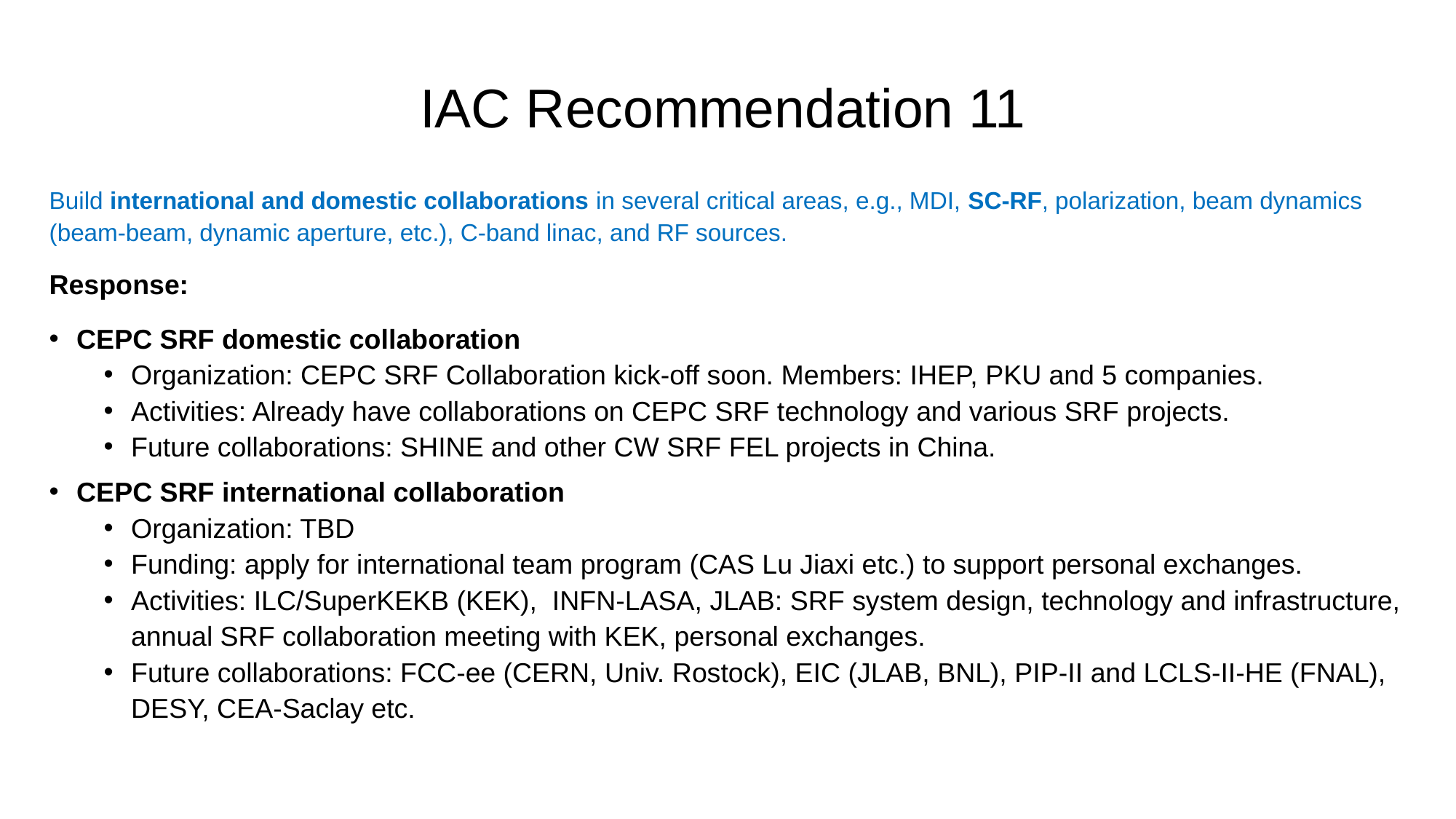

# IAC Recommendation 11
Build international and domestic collaborations in several critical areas, e.g., MDI, SC-RF, polarization, beam dynamics (beam-beam, dynamic aperture, etc.), C-band linac, and RF sources.
Response:
CEPC SRF domestic collaboration
Organization: CEPC SRF Collaboration kick-off soon. Members: IHEP, PKU and 5 companies.
Activities: Already have collaborations on CEPC SRF technology and various SRF projects.
Future collaborations: SHINE and other CW SRF FEL projects in China.
CEPC SRF international collaboration
Organization: TBD
Funding: apply for international team program (CAS Lu Jiaxi etc.) to support personal exchanges.
Activities: ILC/SuperKEKB (KEK),  INFN-LASA, JLAB: SRF system design, technology and infrastructure, annual SRF collaboration meeting with KEK, personal exchanges.
Future collaborations: FCC-ee (CERN, Univ. Rostock), EIC (JLAB, BNL), PIP-II and LCLS-II-HE (FNAL), DESY, CEA-Saclay etc.